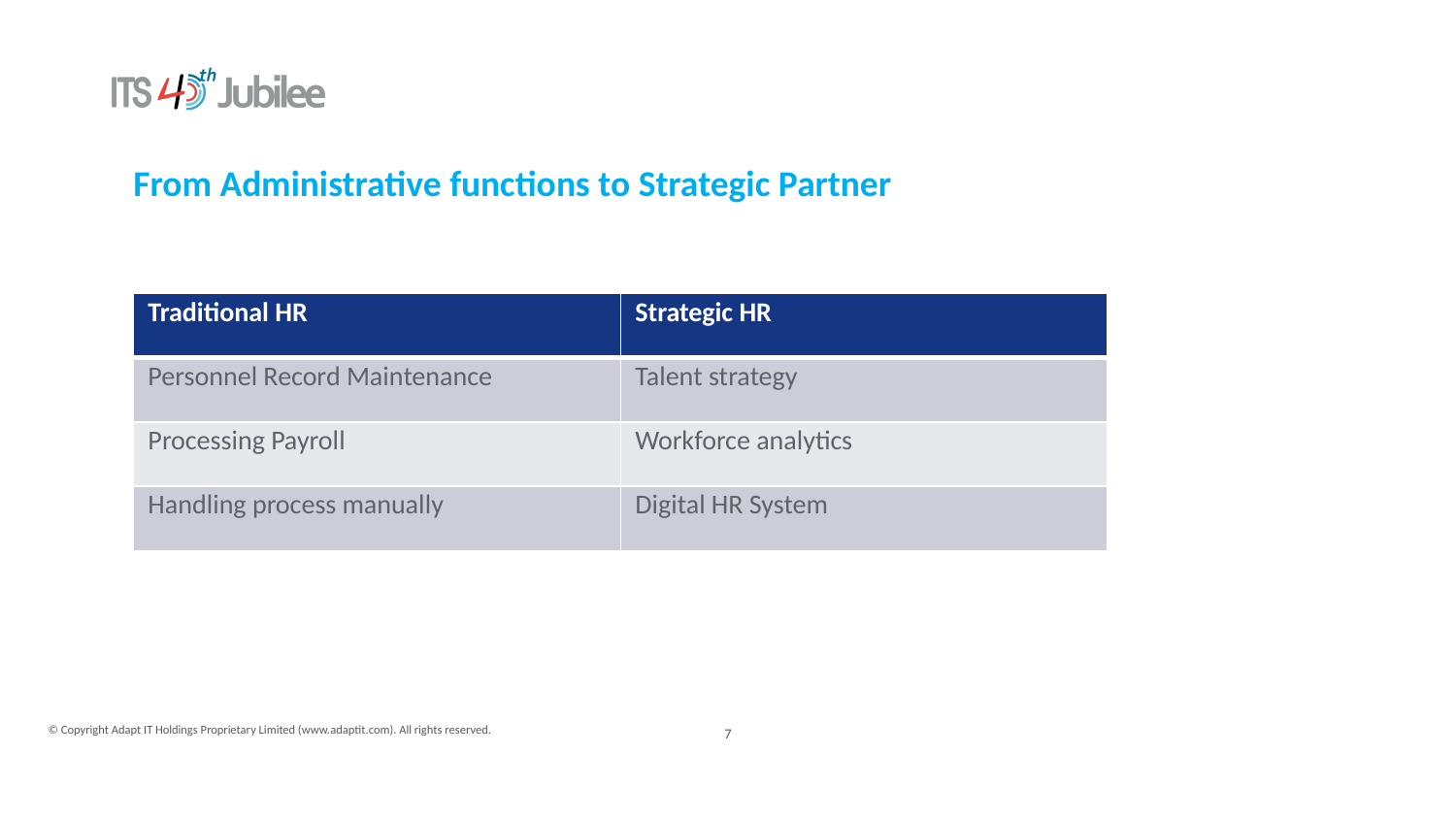

# From Administrative functions to Strategic Partner
| Traditional HR | Strategic HR |
| --- | --- |
| Personnel Record Maintenance | Talent strategy |
| Processing Payroll | Workforce analytics |
| Handling process manually | Digital HR System |